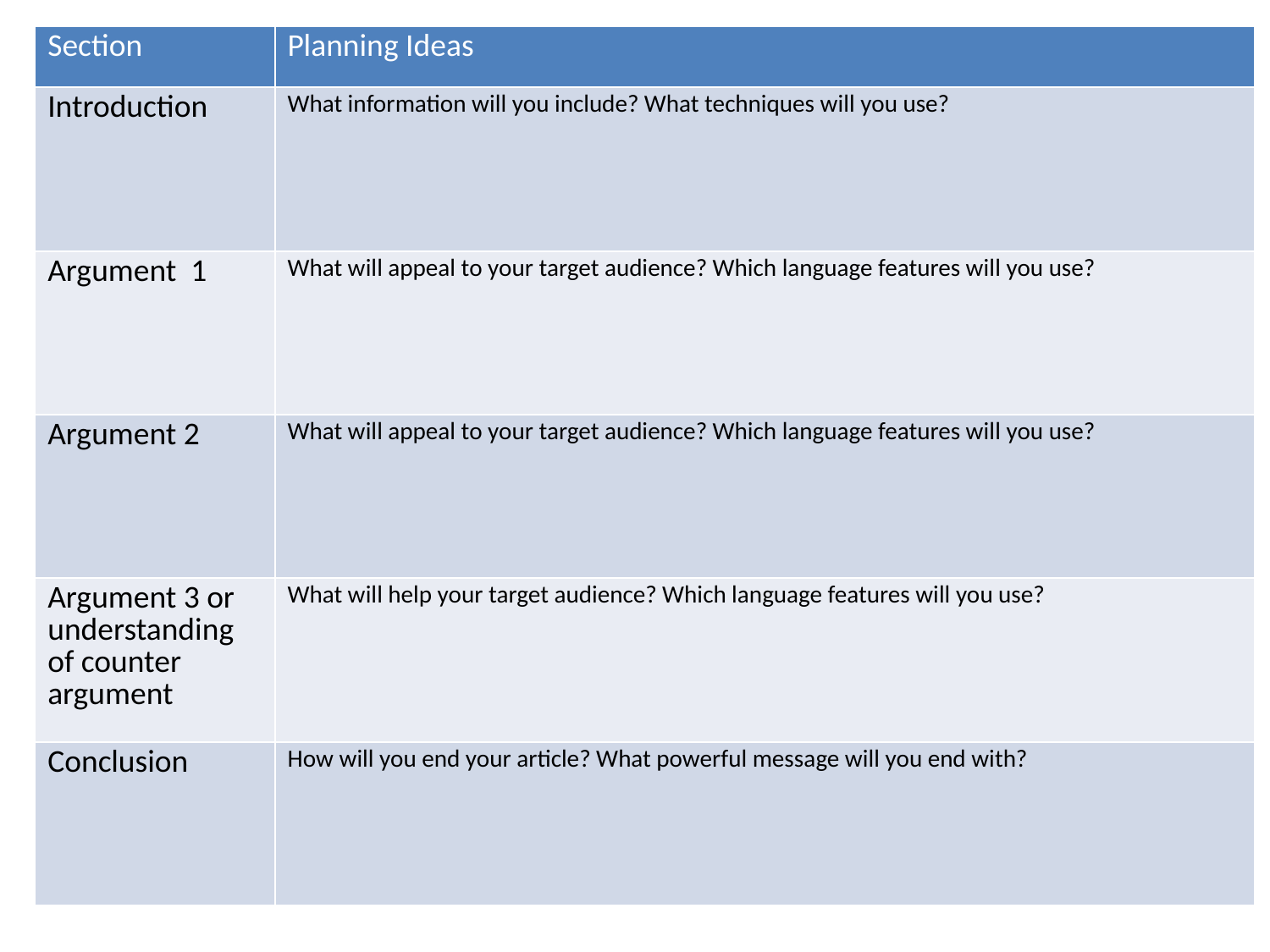

| Section | Planning Ideas |
| --- | --- |
| Introduction | What information will you include? What techniques will you use? |
| Argument 1 | What will appeal to your target audience? Which language features will you use? |
| Argument 2 | What will appeal to your target audience? Which language features will you use? |
| Argument 3 or understanding of counter argument | What will help your target audience? Which language features will you use? |
| Conclusion | How will you end your article? What powerful message will you end with? |
#